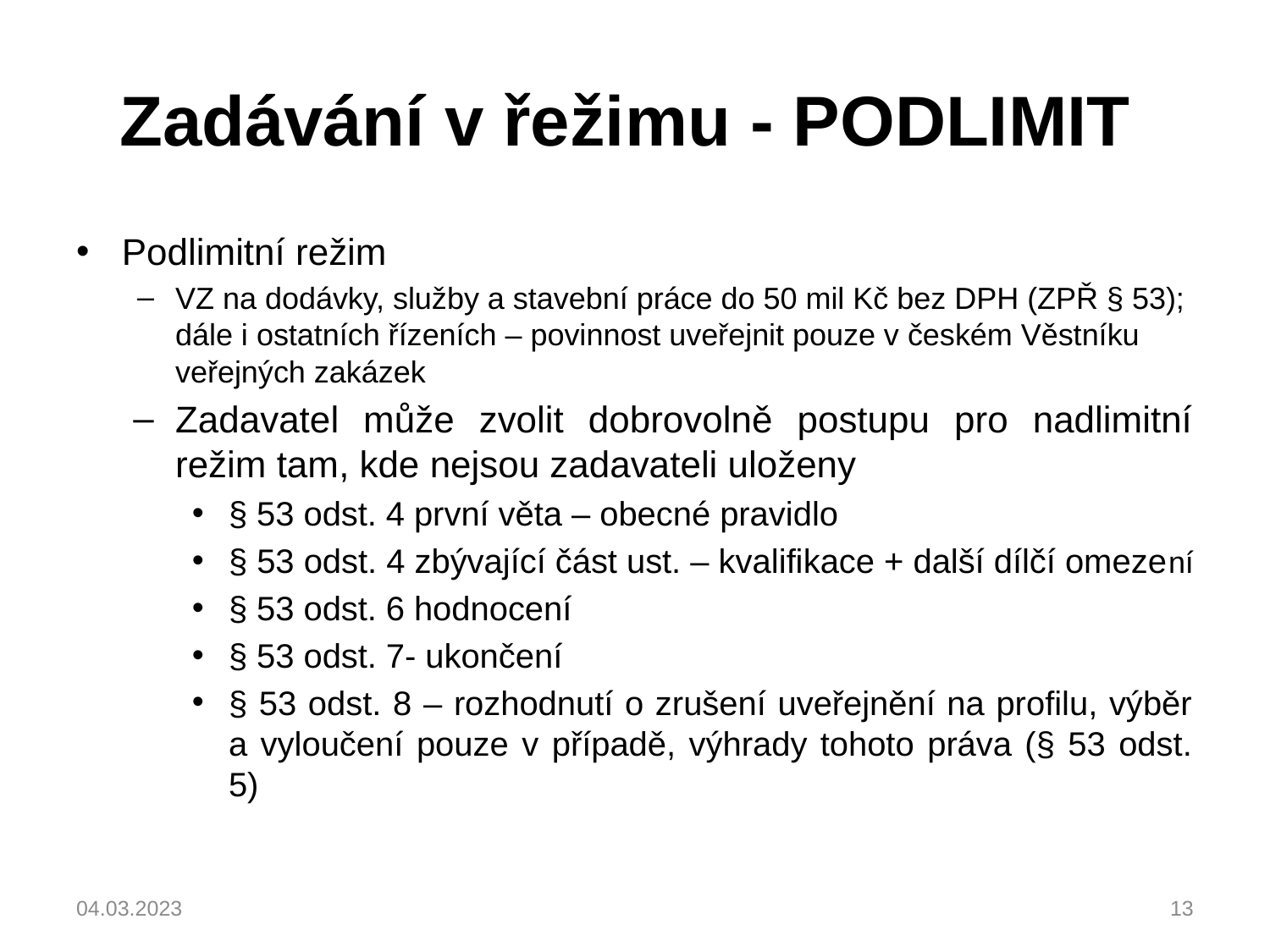

# Zadávání v řežimu - PODLIMIT
Podlimitní režim
VZ na dodávky, služby a stavební práce do 50 mil Kč bez DPH (ZPŘ § 53); dále i ostatních řízeních – povinnost uveřejnit pouze v českém Věstníku veřejných zakázek
Zadavatel může zvolit dobrovolně postupu pro nadlimitní režim tam, kde nejsou zadavateli uloženy
§ 53 odst. 4 první věta – obecné pravidlo
§ 53 odst. 4 zbývající část ust. – kvalifikace + další dílčí omezení
§ 53 odst. 6 hodnocení
§ 53 odst. 7- ukončení
§ 53 odst. 8 – rozhodnutí o zrušení uveřejnění na profilu, výběr a vyloučení pouze v případě, výhrady tohoto práva (§ 53 odst. 5)

04.03.2023

13